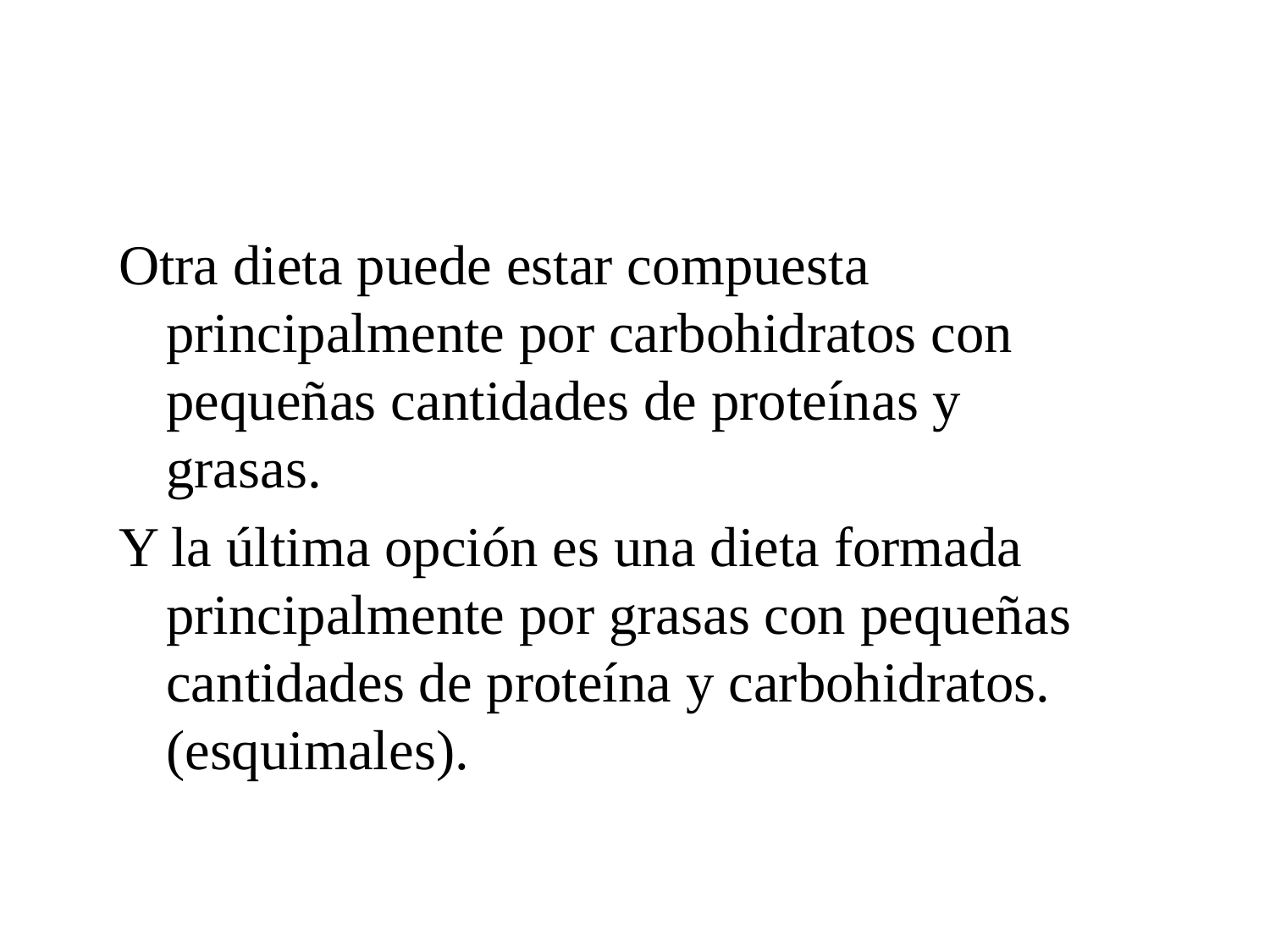

Otra dieta puede estar compuesta principalmente por carbohidratos con pequeñas cantidades de proteínas y grasas.
Y la última opción es una dieta formada principalmente por grasas con pequeñas cantidades de proteína y carbohidratos. (esquimales).